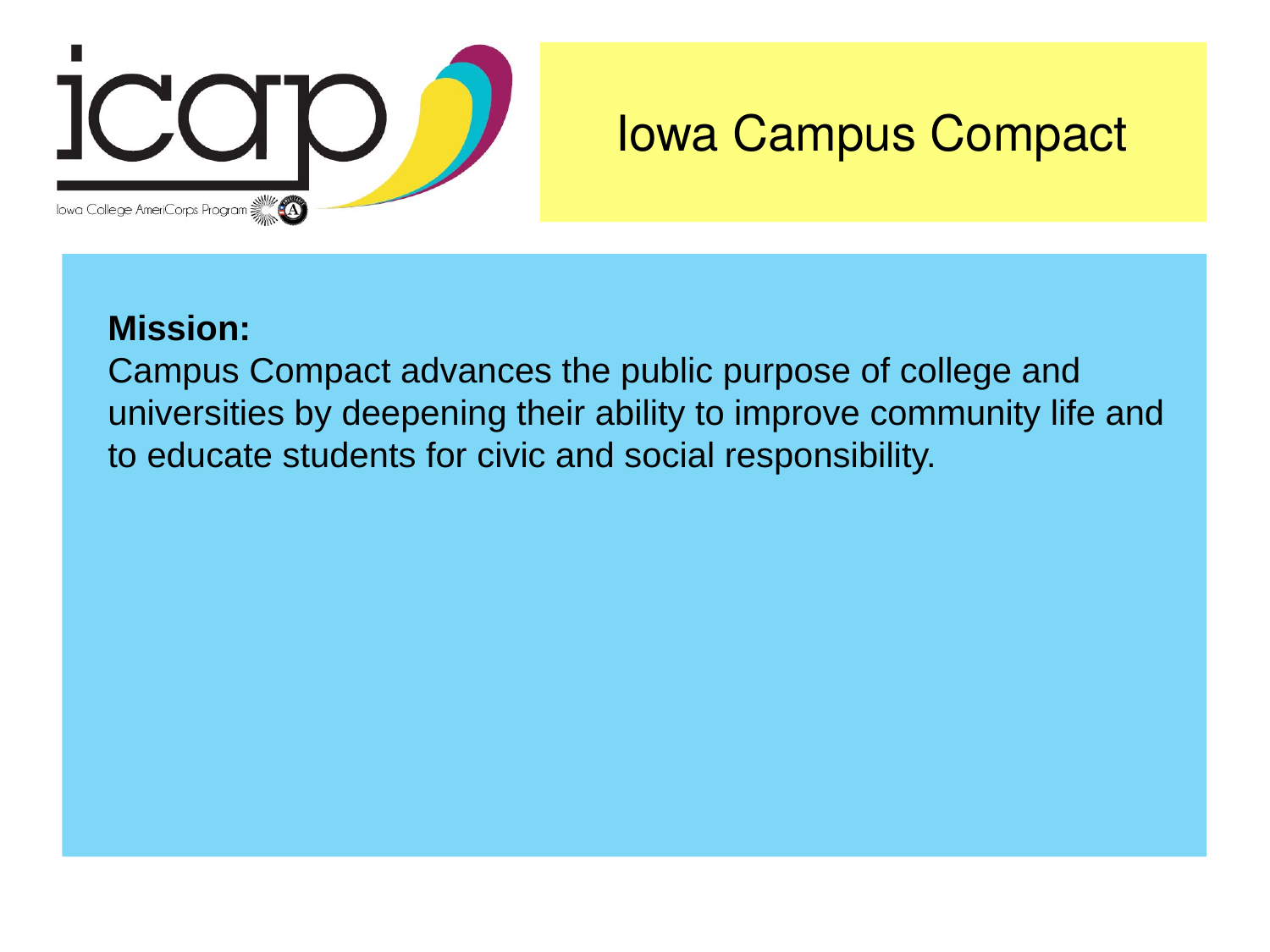

Iowa Campus Compact
Mission:
Campus Compact advances the public purpose of college and universities by deepening their ability to improve community life and to educate students for civic and social responsibility.